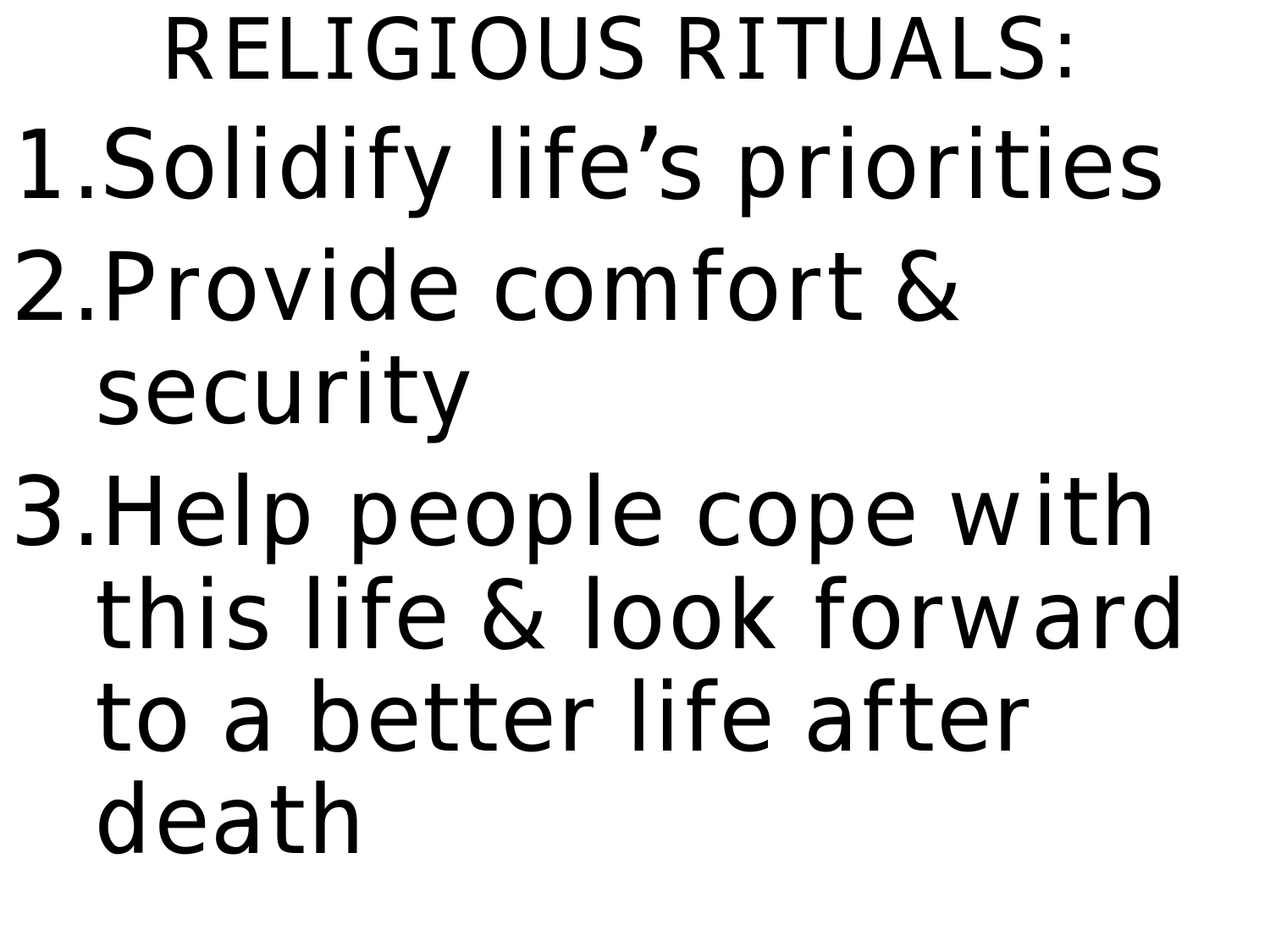

RELIGIOUS RITUALS:
Solidify life’s priorities
Provide comfort & security
Help people cope with this life & look forward to a better life after death